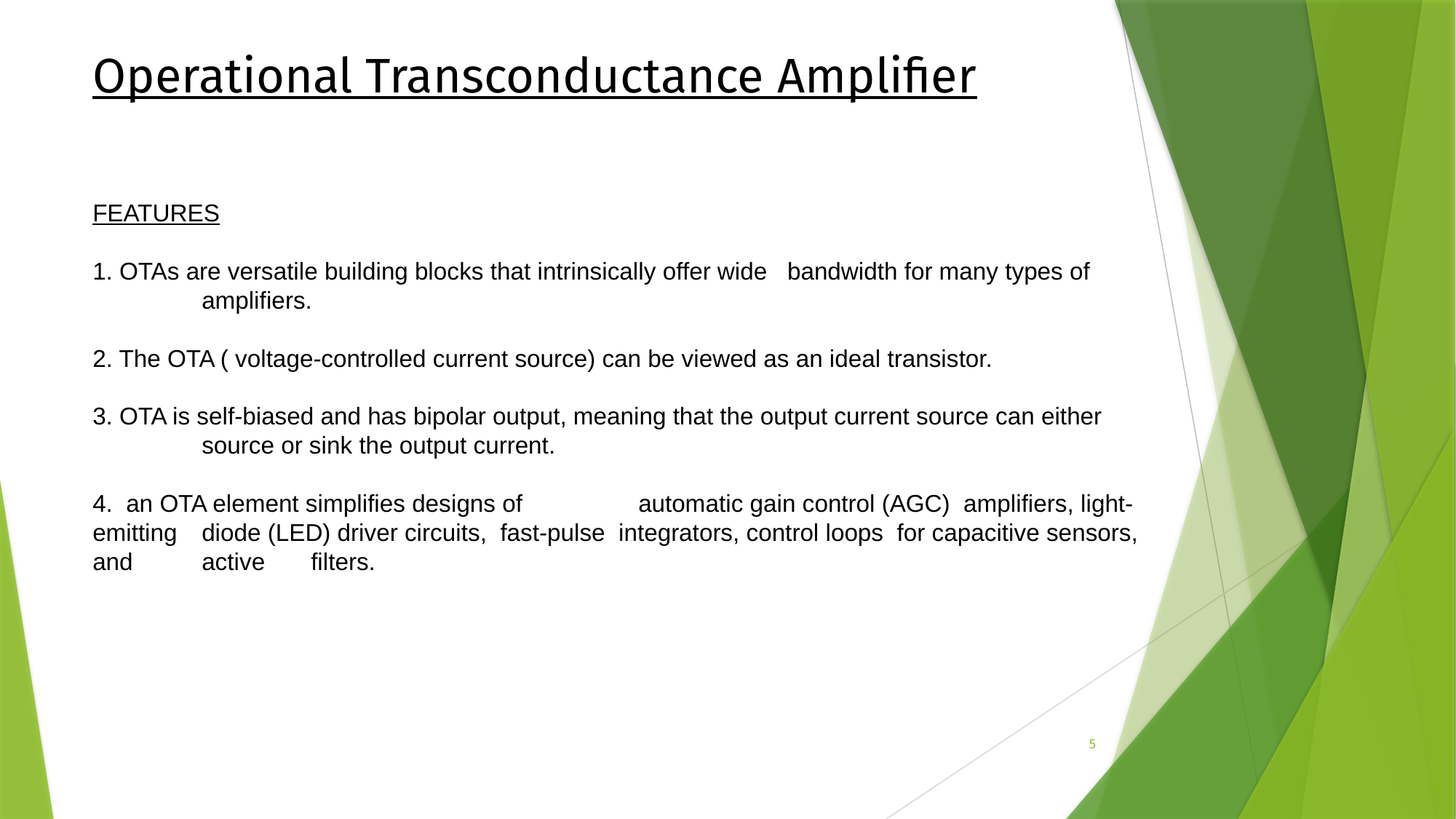

Operational Transconductance Amplifier
# FEATURES 1. OTAs are versatile building blocks that intrinsically offer wide   bandwidth for many types of 	amplifiers. 2. The OTA ( voltage-controlled current source) can be viewed as an ideal transistor. 3. OTA is self-biased and has bipolar output, meaning that the output current source can either 	source or sink the output current. 4.  an OTA element simplifies designs of 	automatic gain control (AGC)  amplifiers, light-emitting 	diode (LED) driver circuits,  fast-pulse  integrators, control loops  for capacitive sensors, and 	active 	filters.
5